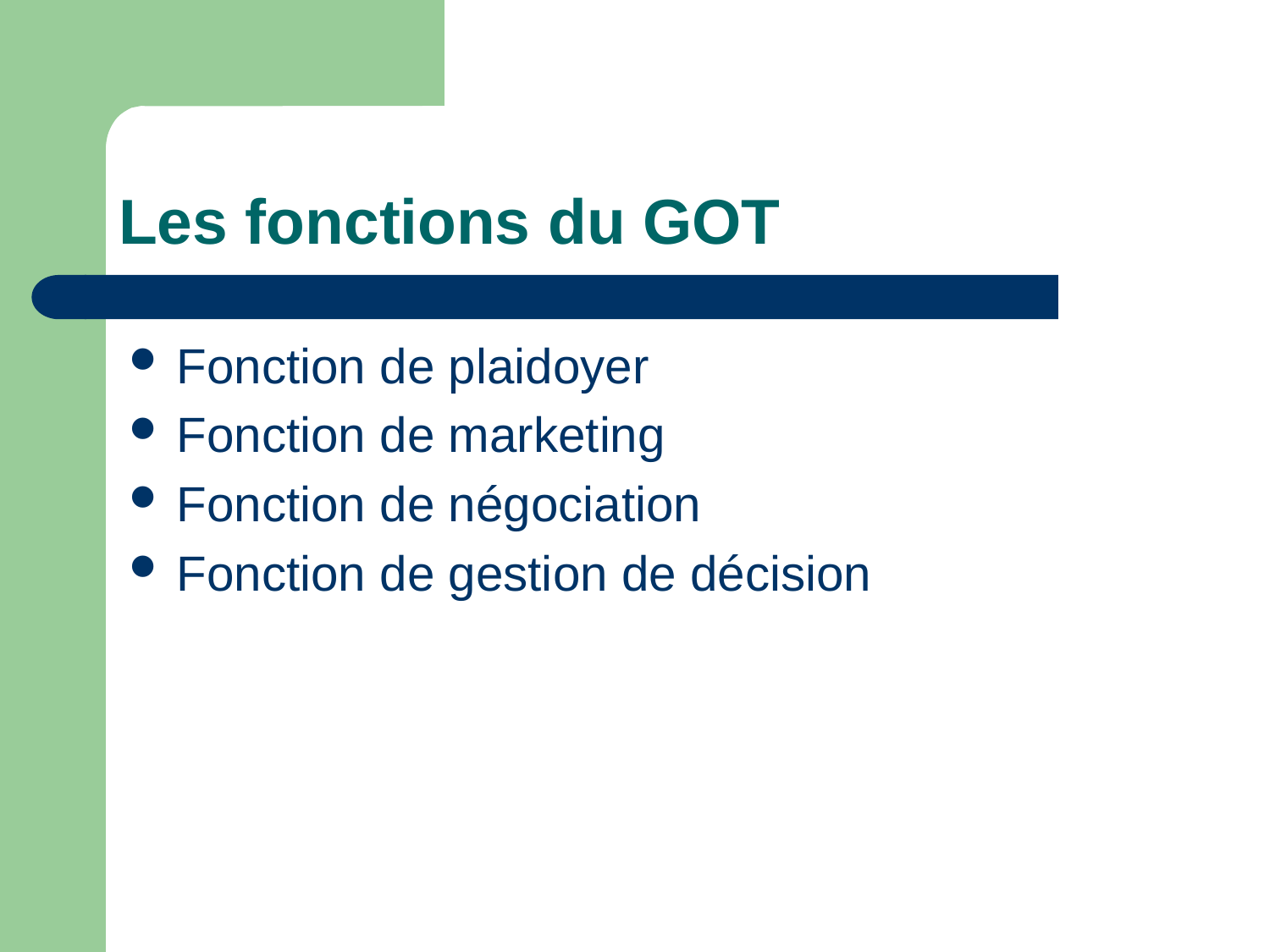

# Les fonctions du GOT
Fonction de plaidoyer
Fonction de marketing
Fonction de négociation
Fonction de gestion de décision